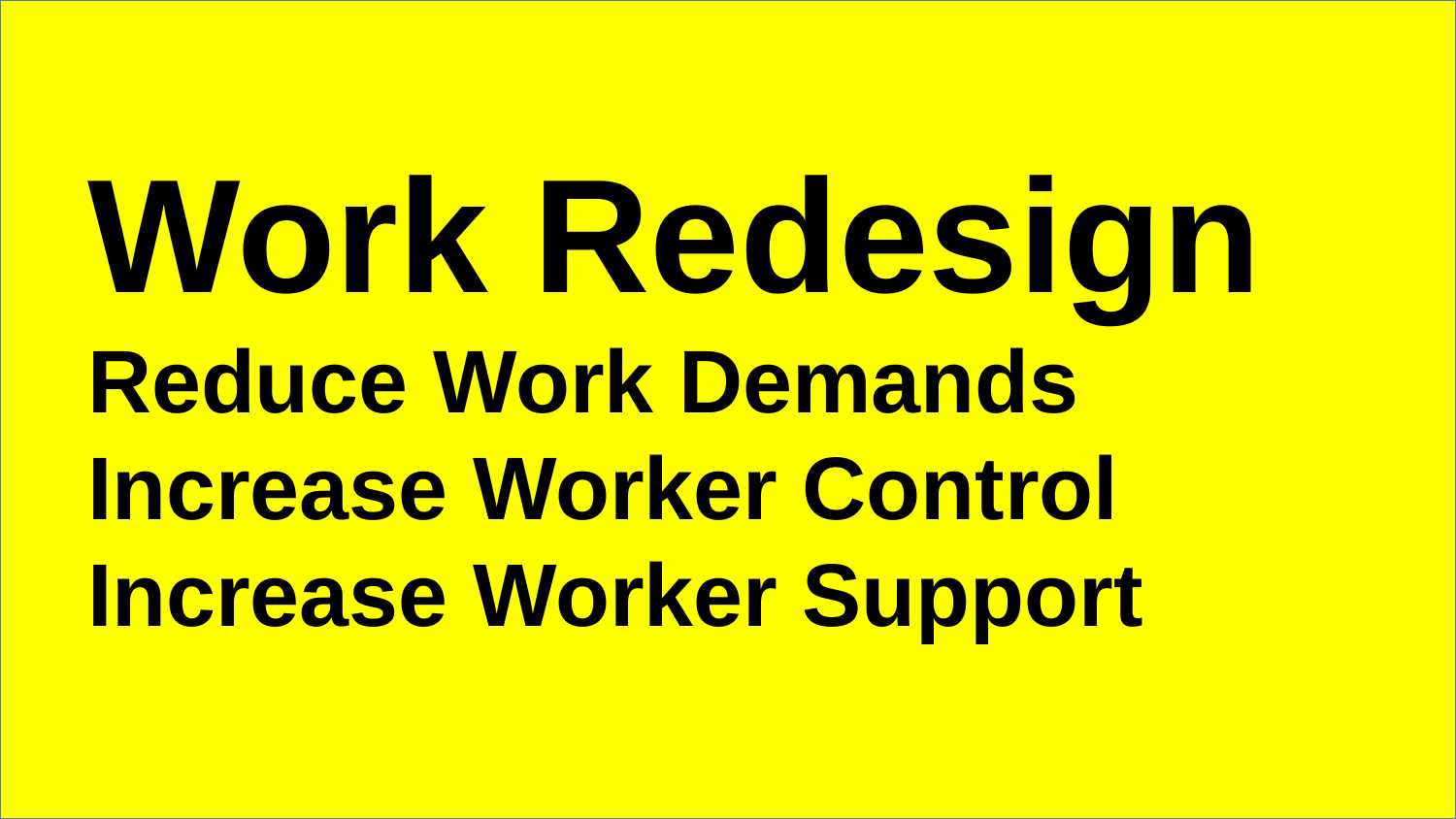

# Work Redesign Reduce Work Demands Increase Worker Control Increase Worker Support